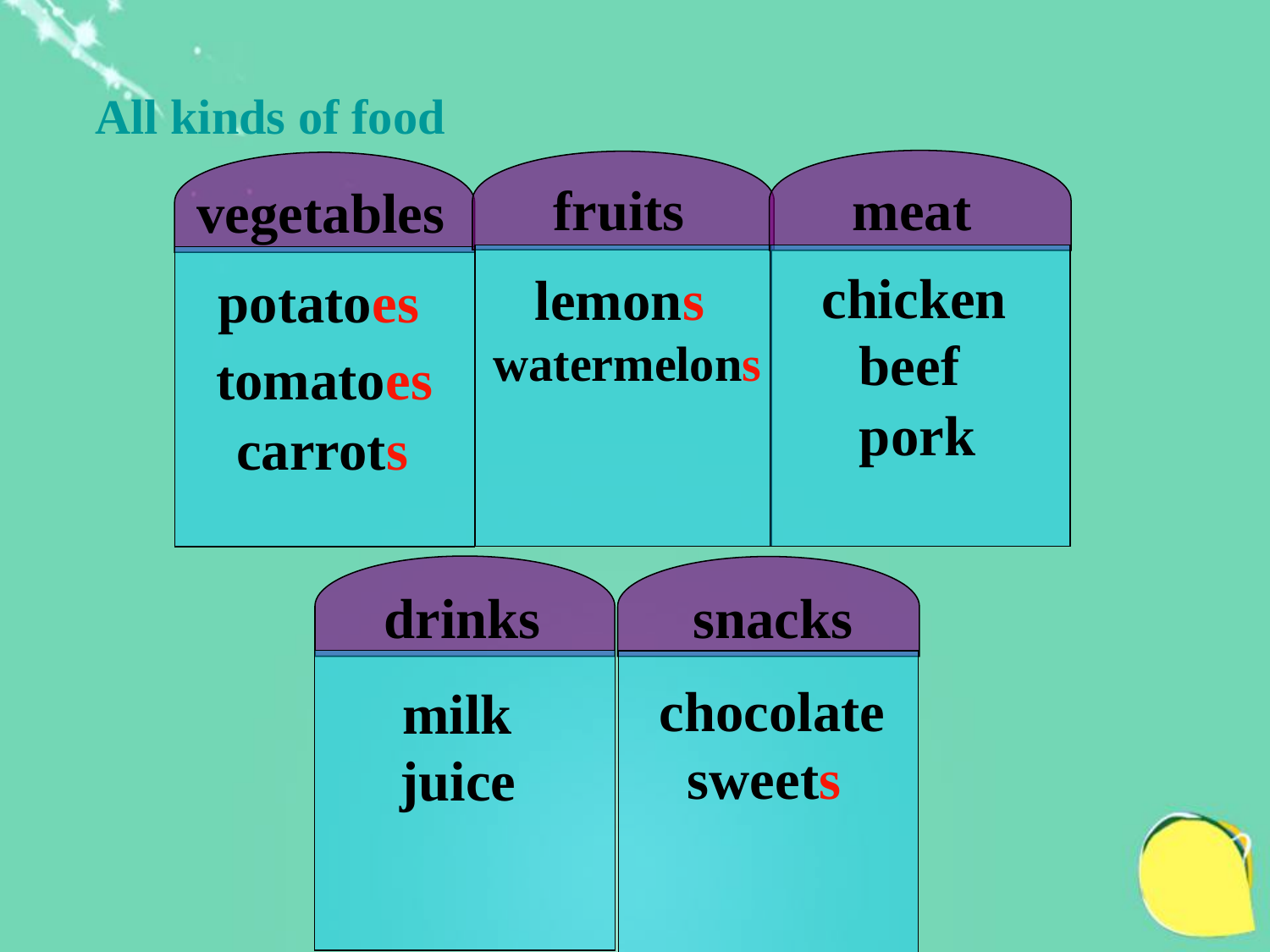

All kinds of food

fruits
meat
vegetables
chicken
lemons
potatoes
beef
watermelons
tomatoes
pork
carrots

drinks
snacks
chocolate
milk
sweets
juice